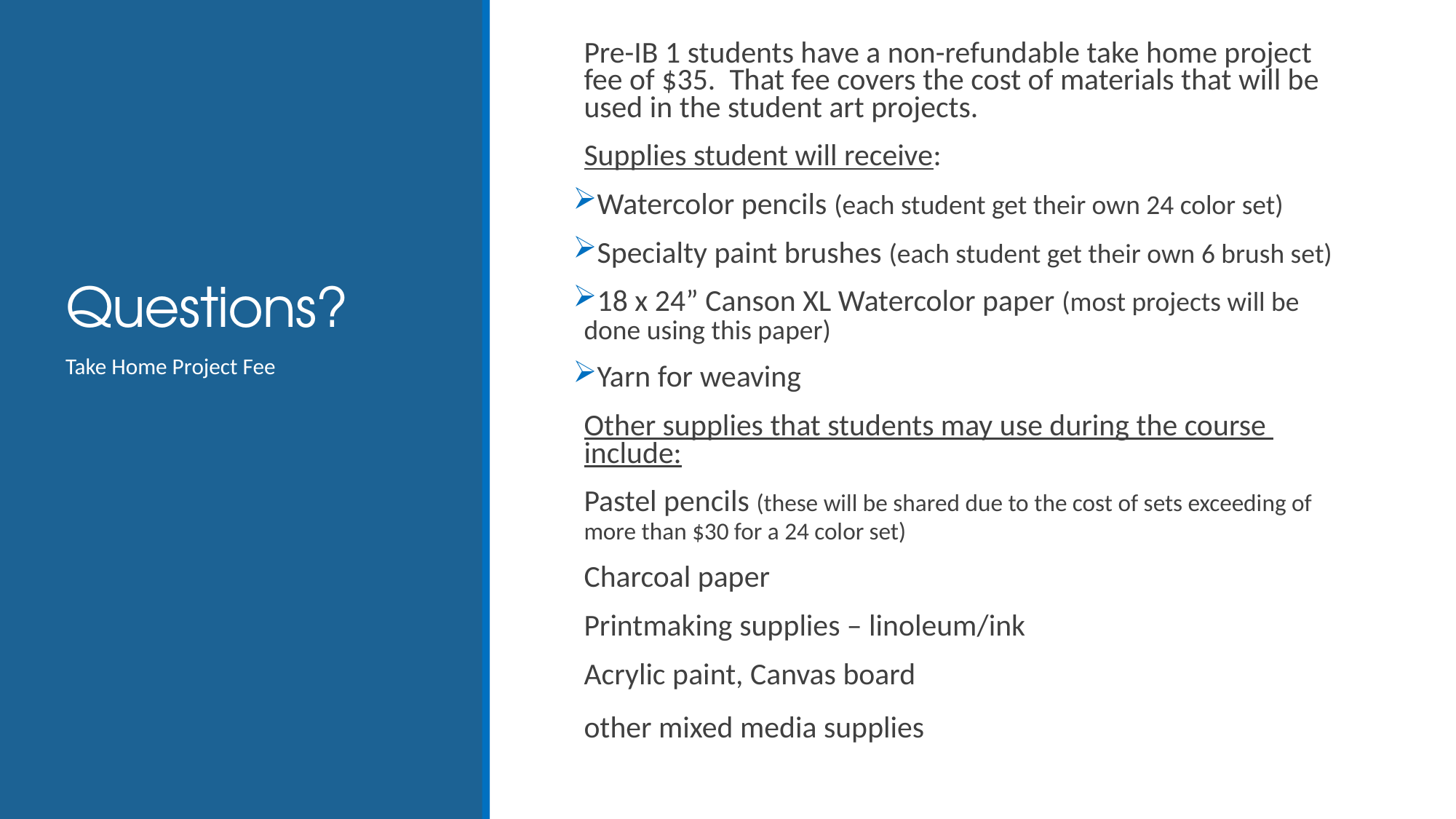

Pre-IB 1 students have a non-refundable take home project fee of $35.  That fee covers the cost of materials that will be used in the student art projects.
Supplies student will receive:
Watercolor pencils (each student get their own 24 color set)
Specialty paint brushes (each student get their own 6 brush set)
18 x 24” Canson XL Watercolor paper (most projects will be done using this paper)
Yarn for weaving
Other supplies that students may use during the course  include:
Pastel pencils (these will be shared due to the cost of sets exceeding of more than $30 for a 24 color set)
Charcoal paper
Printmaking supplies – linoleum/ink
Acrylic paint, Canvas board
other mixed media supplies
# Questions?
Take Home Project Fee